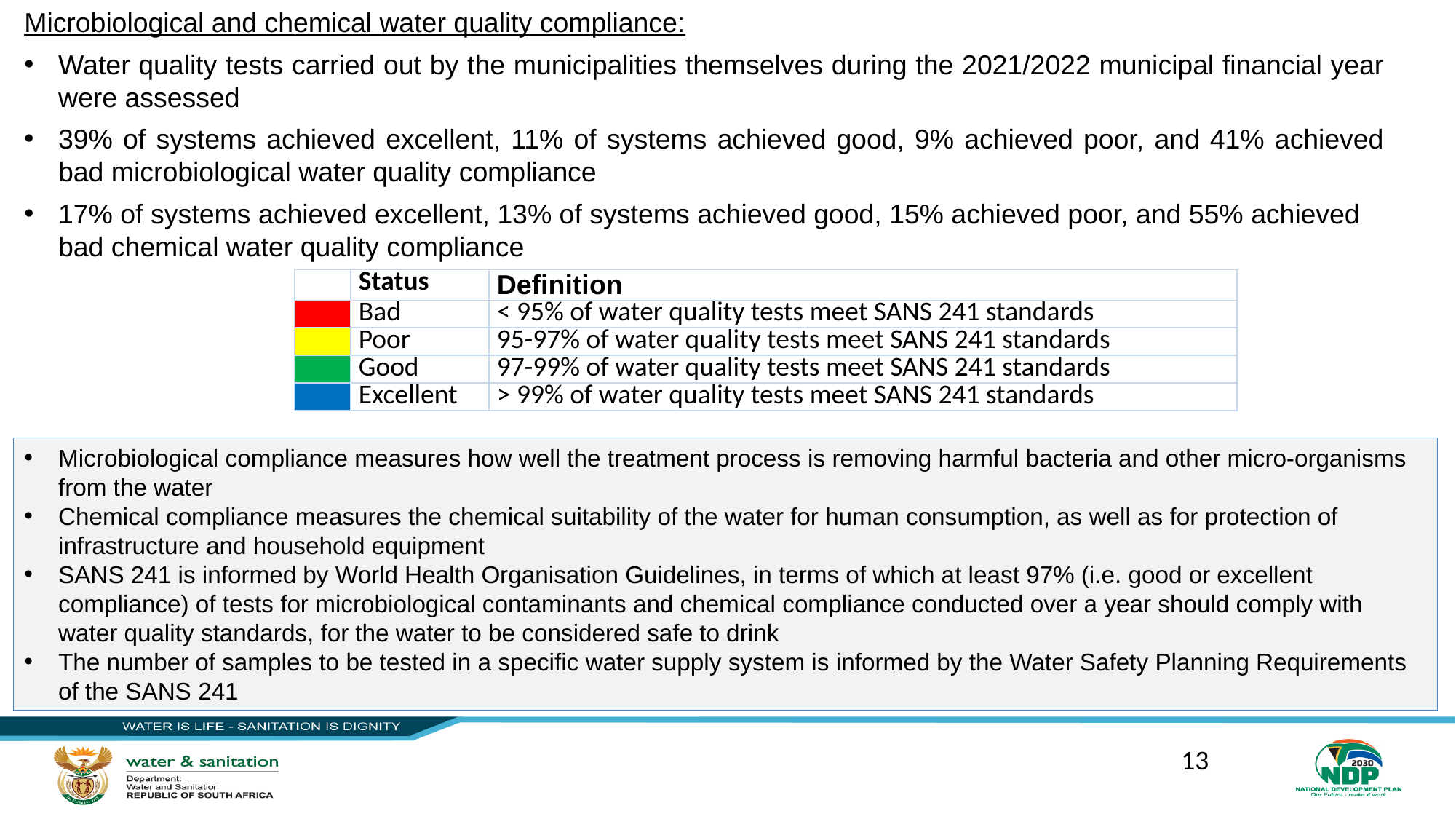

Microbiological and chemical water quality compliance:
Water quality tests carried out by the municipalities themselves during the 2021/2022 municipal financial year were assessed
39% of systems achieved excellent, 11% of systems achieved good, 9% achieved poor, and 41% achieved bad microbiological water quality compliance
17% of systems achieved excellent, 13% of systems achieved good, 15% achieved poor, and 55% achieved bad chemical water quality compliance

|  | Status | Definition |
| --- | --- | --- |
|  | Bad | < 95% of water quality tests meet SANS 241 standards |
|  | Poor | 95-97% of water quality tests meet SANS 241 standards |
|  | Good | 97-99% of water quality tests meet SANS 241 standards |
|  | Excellent | > 99% of water quality tests meet SANS 241 standards |
Microbiological compliance measures how well the treatment process is removing harmful bacteria and other micro-organisms from the water
Chemical compliance measures the chemical suitability of the water for human consumption, as well as for protection of infrastructure and household equipment
SANS 241 is informed by World Health Organisation Guidelines, in terms of which at least 97% (i.e. good or excellent compliance) of tests for microbiological contaminants and chemical compliance conducted over a year should comply with water quality standards, for the water to be considered safe to drink
The number of samples to be tested in a specific water supply system is informed by the Water Safety Planning Requirements of the SANS 241
13